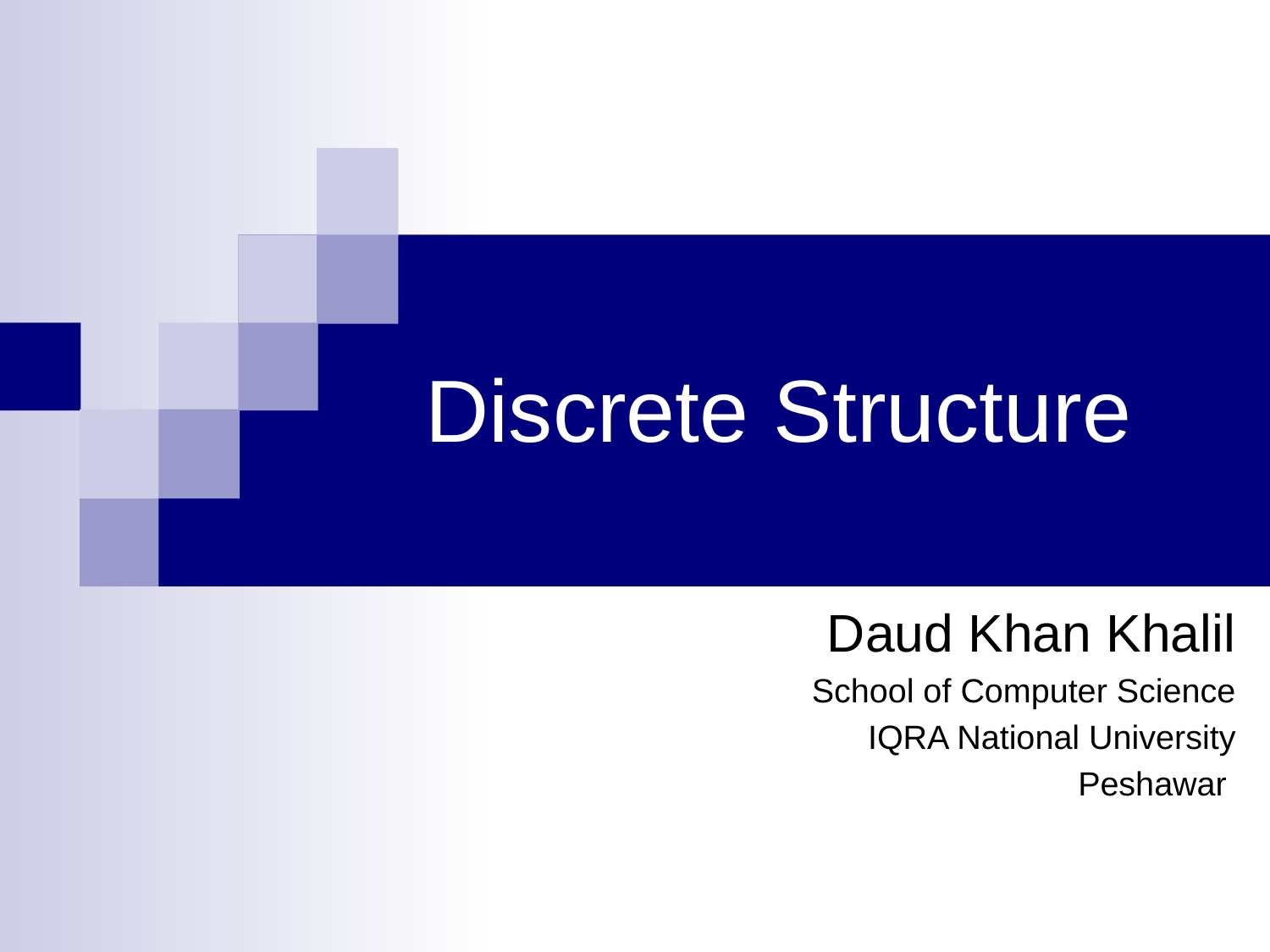

# Discrete Structure
Daud Khan Khalil
School of Computer Science
IQRA National University
Peshawar